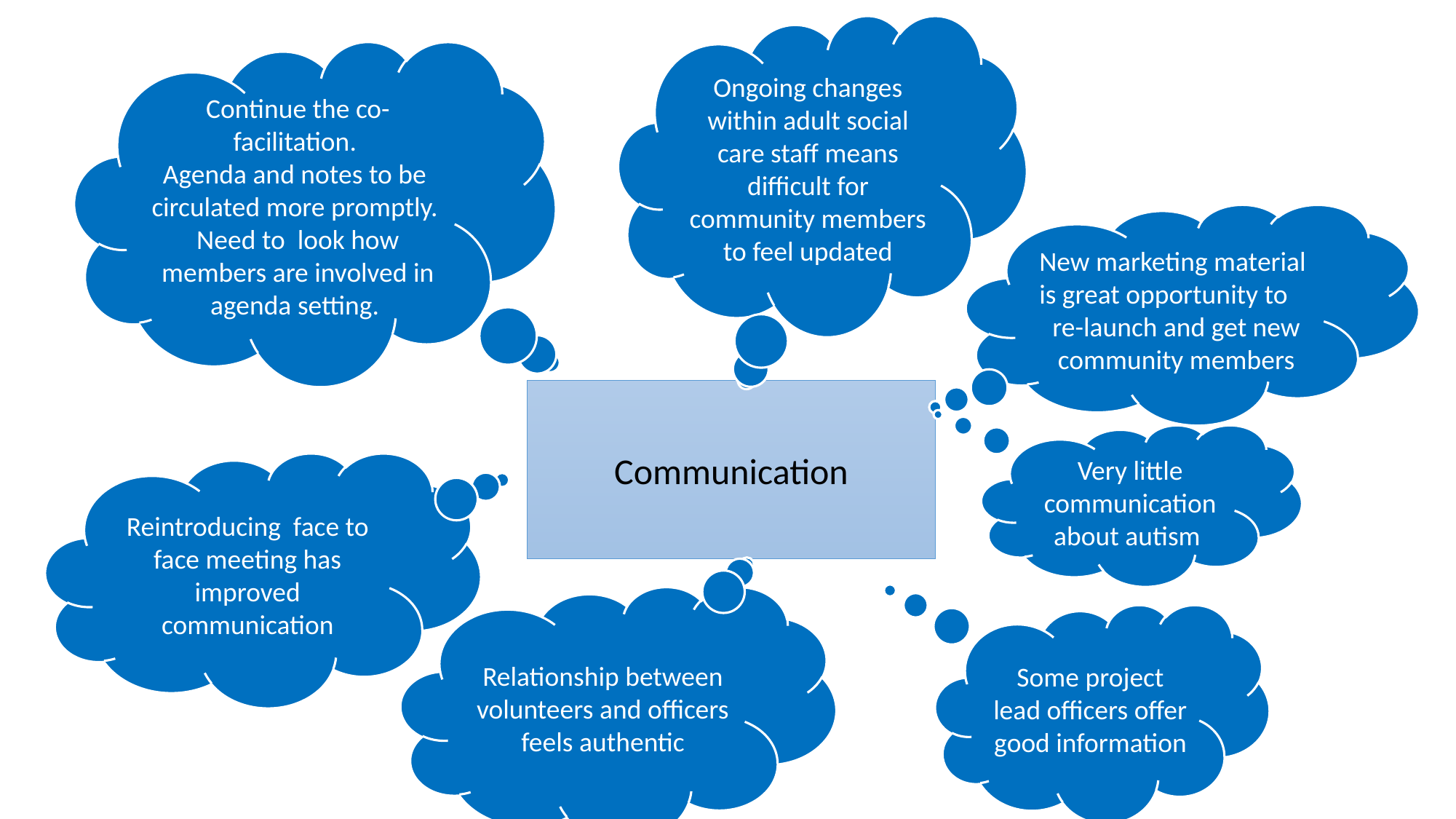

Ongoing changes within adult social care staff means difficult for community members to feel updated
Continue the co-facilitation.
Agenda and notes to be  circulated more promptly.
Need to  look how members are involved in agenda setting.
New marketing material is great opportunity to
re-launch and get new community members
Communication
Very little communication about autism
Reintroducing  face to face meeting has improved communication
Relationship between volunteers and officers feels authentic
Some project lead officers offer good information